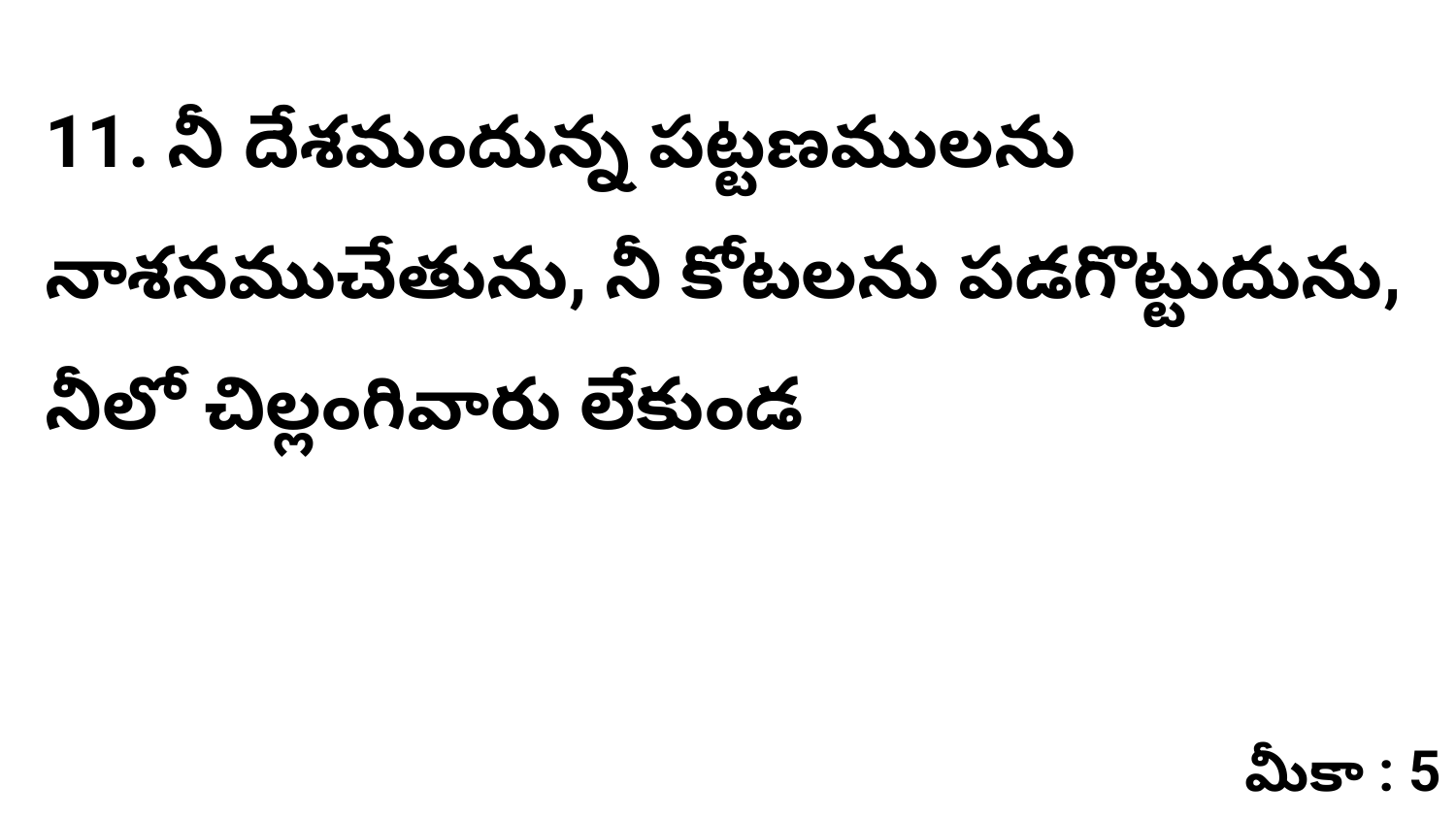

11. నీ దేశమందున్న పట్టణములను నాశనముచేతును, నీ కోటలను పడగొట్టుదును, నీలో చిల్లంగివారు లేకుండ
మీకా : 5